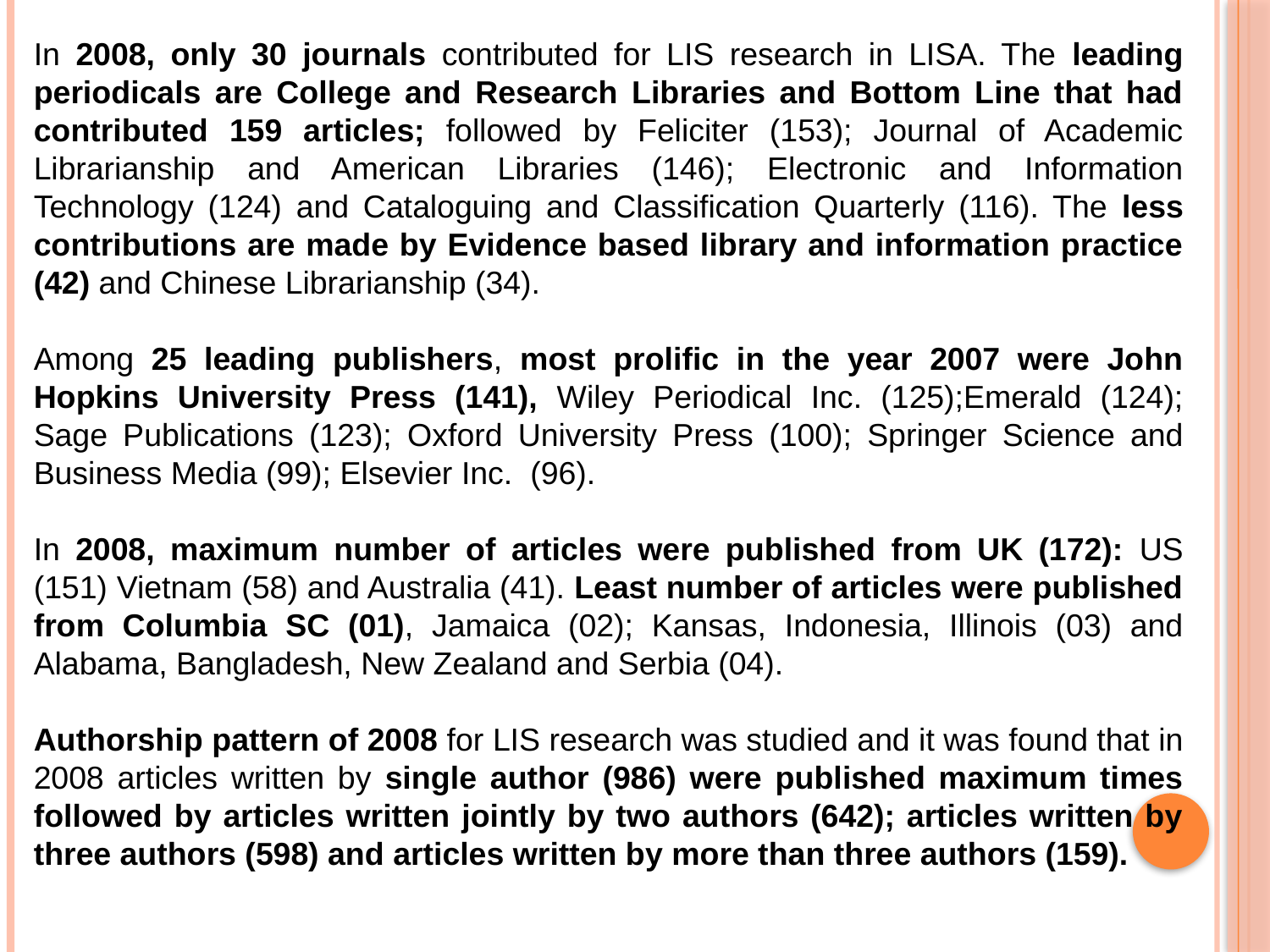

In 2008, only 30 journals contributed for LIS research in LISA. The leading periodicals are College and Research Libraries and Bottom Line that had contributed 159 articles; followed by Feliciter (153); Journal of Academic Librarianship and American Libraries (146); Electronic and Information Technology (124) and Cataloguing and Classification Quarterly (116). The less contributions are made by Evidence based library and information practice (42) and Chinese Librarianship (34).

Among 25 leading publishers, most prolific in the year 2007 were John Hopkins University Press (141), Wiley Periodical Inc. (125);Emerald (124); Sage Publications (123); Oxford University Press (100); Springer Science and Business Media (99); Elsevier Inc.  (96).

In 2008, maximum number of articles were published from UK (172): US (151) Vietnam (58) and Australia (41). Least number of articles were published from Columbia SC (01), Jamaica (02); Kansas, Indonesia, Illinois (03) and Alabama, Bangladesh, New Zealand and Serbia (04).

Authorship pattern of 2008 for LIS research was studied and it was found that in 2008 articles written by single author (986) were published maximum times followed by articles written jointly by two authors (642); articles written by three authors (598) and articles written by more than three authors (159).